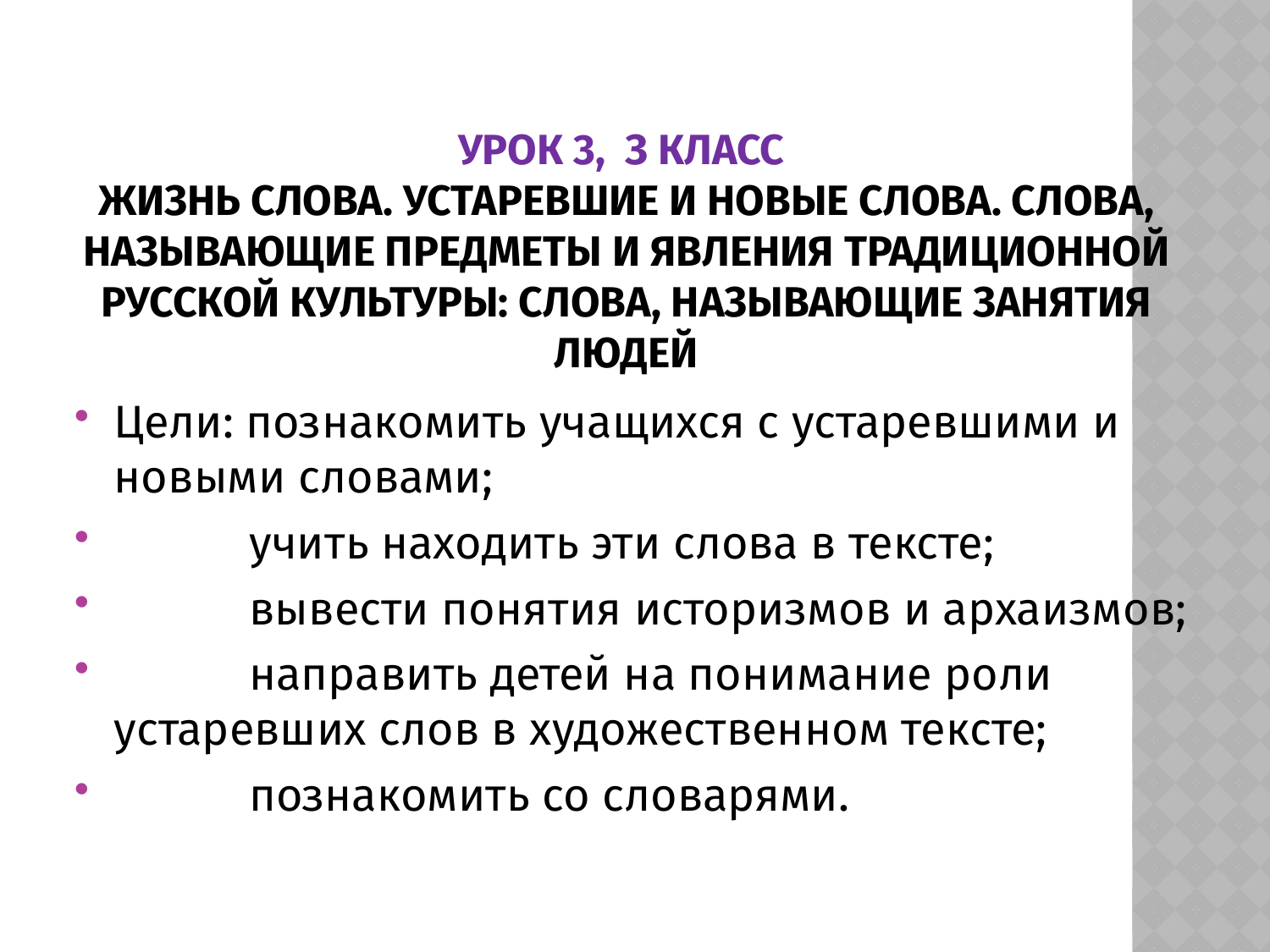

# Урок 3,  з класс Жизнь слова. Устаревшие и новые слова. Слова, называющие предметы и явления традиционной русской культуры: слова, называющие занятия людей
Цели: познакомить учащихся с устаревшими и новыми словами;
           учить находить эти слова в тексте;
           вывести понятия историзмов и архаизмов;
           направить детей на понимание роли устаревших слов в художественном тексте;
           познакомить со словарями.